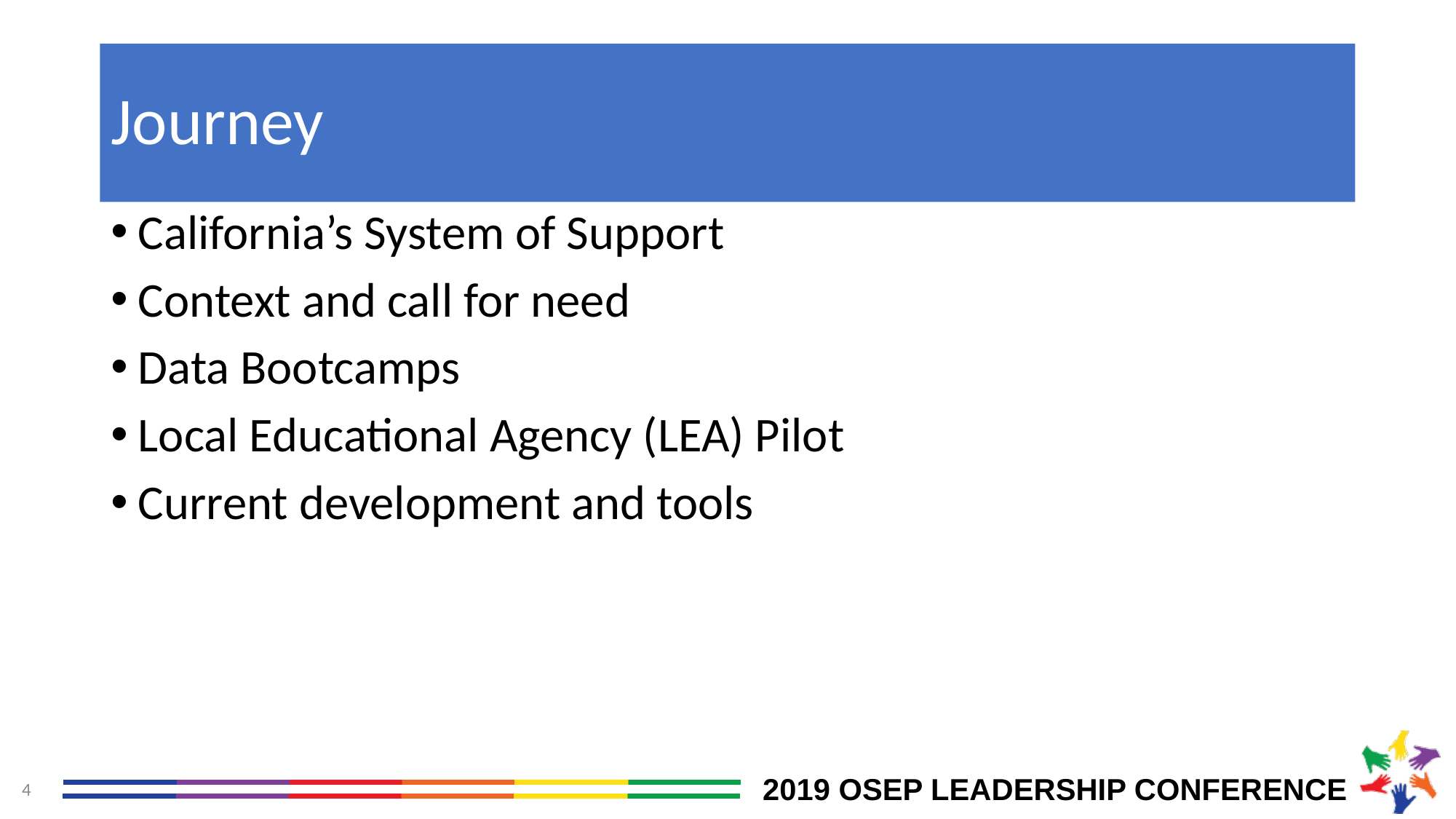

# Journey
California’s System of Support
Context and call for need
Data Bootcamps
Local Educational Agency (LEA) Pilot
Current development and tools

4